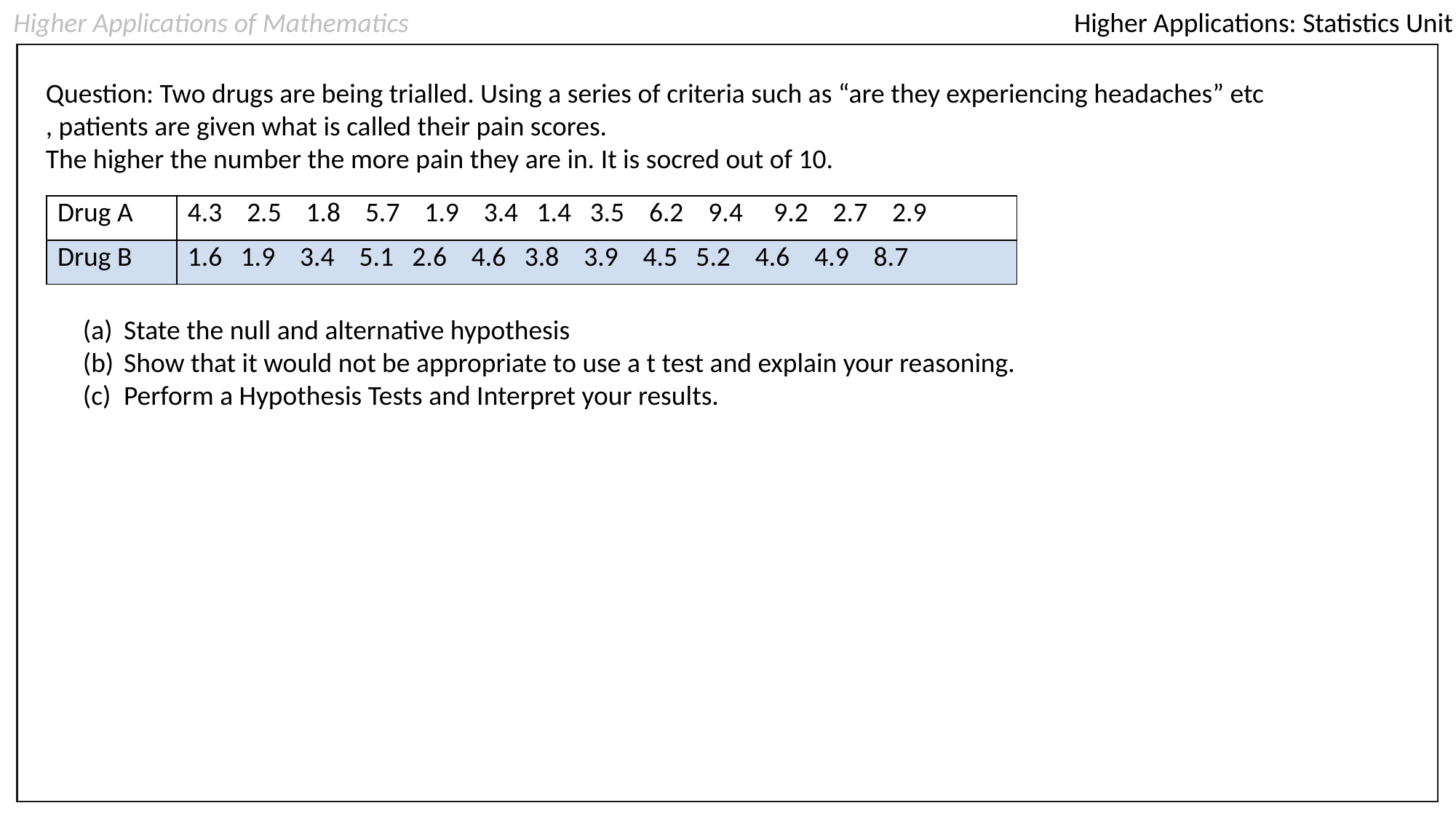

Higher Applications of Mathematics
Higher Applications: Statistics Unit

Question: Two drugs are being trialled. Using a series of criteria such as “are they experiencing headaches” etc
, patients are given what is called their pain scores.
The higher the number the more pain they are in. It is socred out of 10.
| Drug A | 4.3 2.5 1.8 5.7 1.9 3.4 1.4 3.5 6.2 9.4 9.2 2.7 2.9 |
| --- | --- |
| Drug B | 1.6 1.9 3.4 5.1 2.6 4.6 3.8 3.9 4.5 5.2 4.6 4.9 8.7 |
State the null and alternative hypothesis
Show that it would not be appropriate to use a t test and explain your reasoning.
Perform a Hypothesis Tests and Interpret your results.